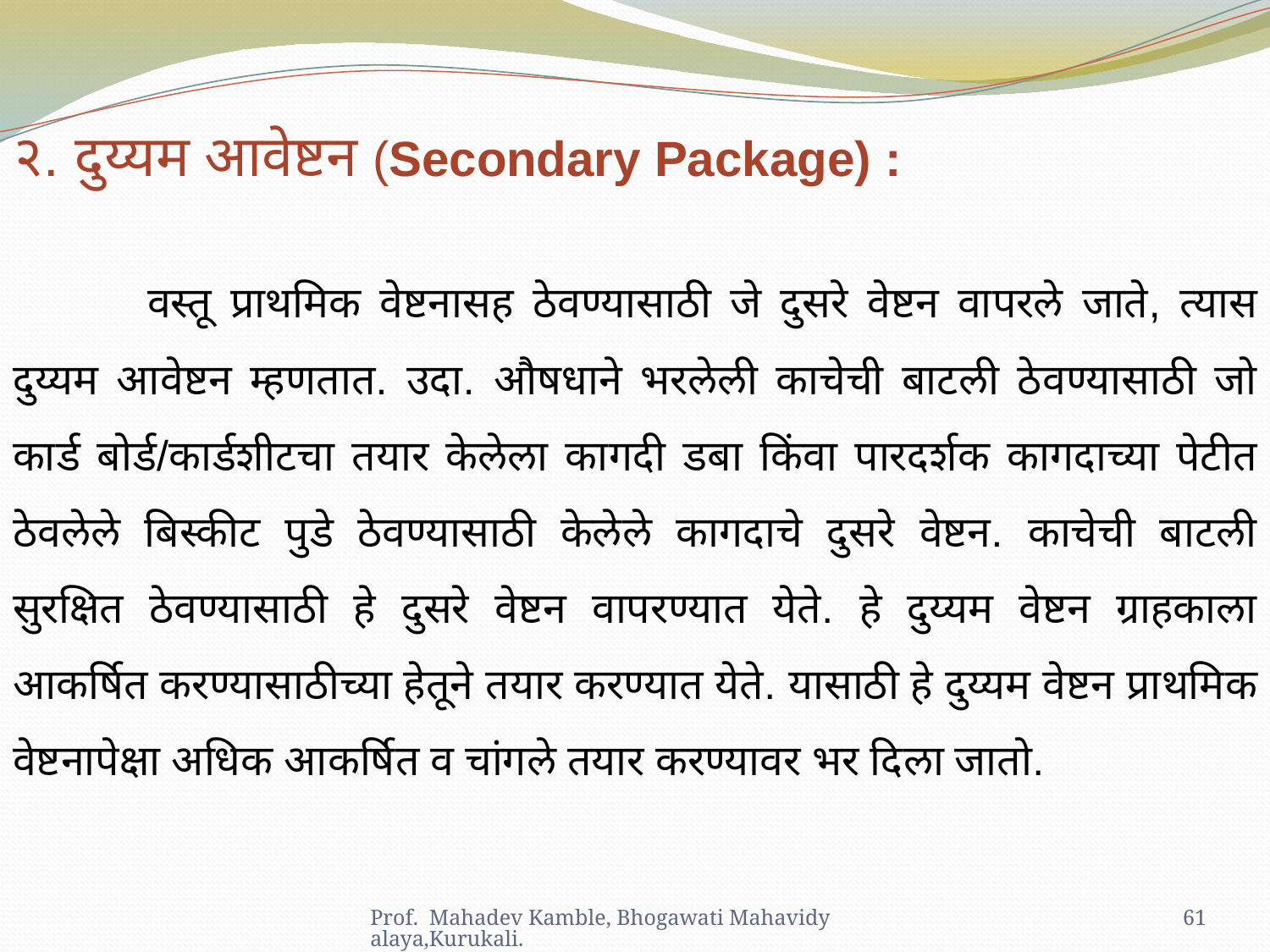

२. दुय्यम आवेष्टन (Secondary Package) :

 	वस्तू प्राथमिक वेष्टनासह ठेवण्यासाठी जे दुसरे वेष्टन वापरले जाते, त्यास दुय्यम आवेष्टन म्हणतात. उदा. औषधाने भरलेली काचेची बाटली ठेवण्यासाठी जो कार्ड बोर्ड/कार्डशीटचा तयार केलेला कागदी डबा किंवा पारदर्शक कागदाच्या पेटीत ठेवलेले बिस्कीट पुडे ठेवण्यासाठी केलेले कागदाचे दुसरे वेष्टन. काचेची बाटली सुरक्षित ठेवण्यासाठी हे दुसरे वेष्टन वापरण्यात येते. हे दुय्यम वेष्टन ग्राहकाला आकर्षित करण्यासाठीच्या हेतूने तयार करण्यात येते. यासाठी हे दुय्यम वेष्टन प्राथमिक वेष्टनापेक्षा अधिक आकर्षित व चांगले तयार करण्यावर भर दिला जातो.
Prof.  Mahadev Kamble, Bhogawati Mahavidyalaya,Kurukali.
61